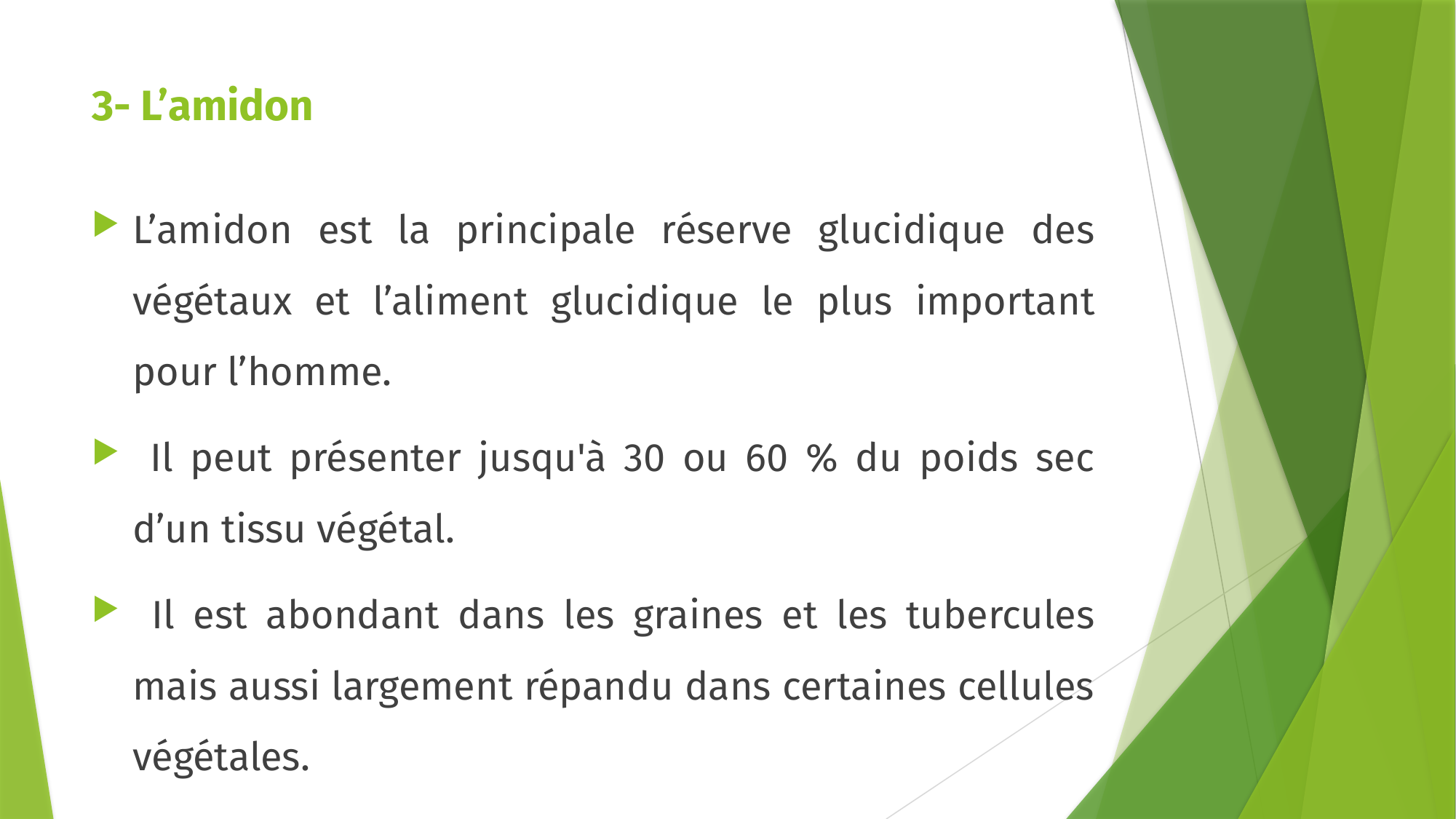

# 3- L’amidon
L’amidon est la principale réserve glucidique des végétaux et l’aliment glucidique le plus important pour l’homme.
 Il peut présenter jusqu'à 30 ou 60 % du poids sec d’un tissu végétal.
 Il est abondant dans les graines et les tubercules mais aussi largement répandu dans certaines cellules végétales.